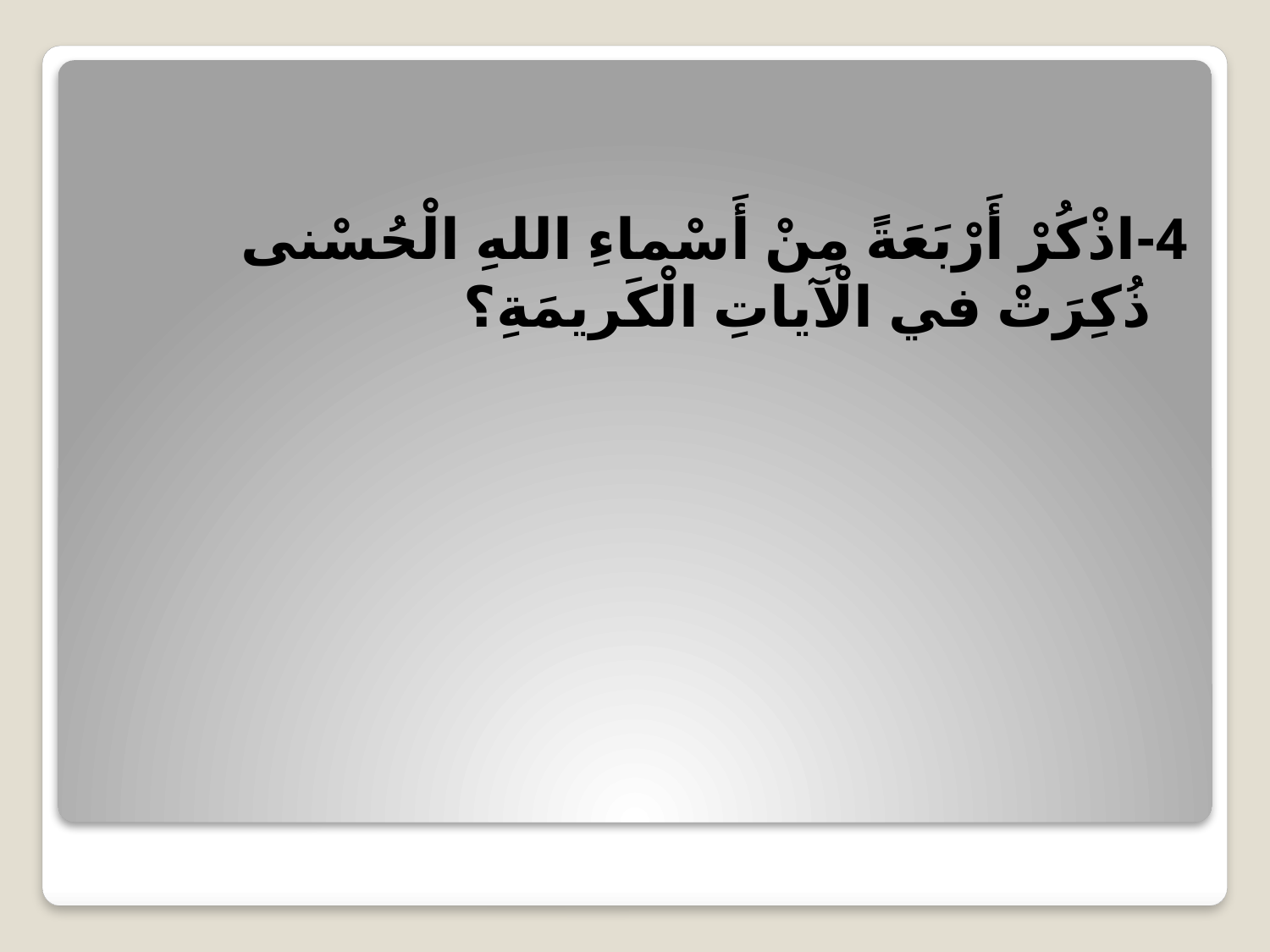

4-اذْكُرْ أَرْبَعَةً مِنْ أَسْماءِ اللهِ الْحُسْنى ذُكِرَتْ في الْآياتِ الْكَريمَةِ؟